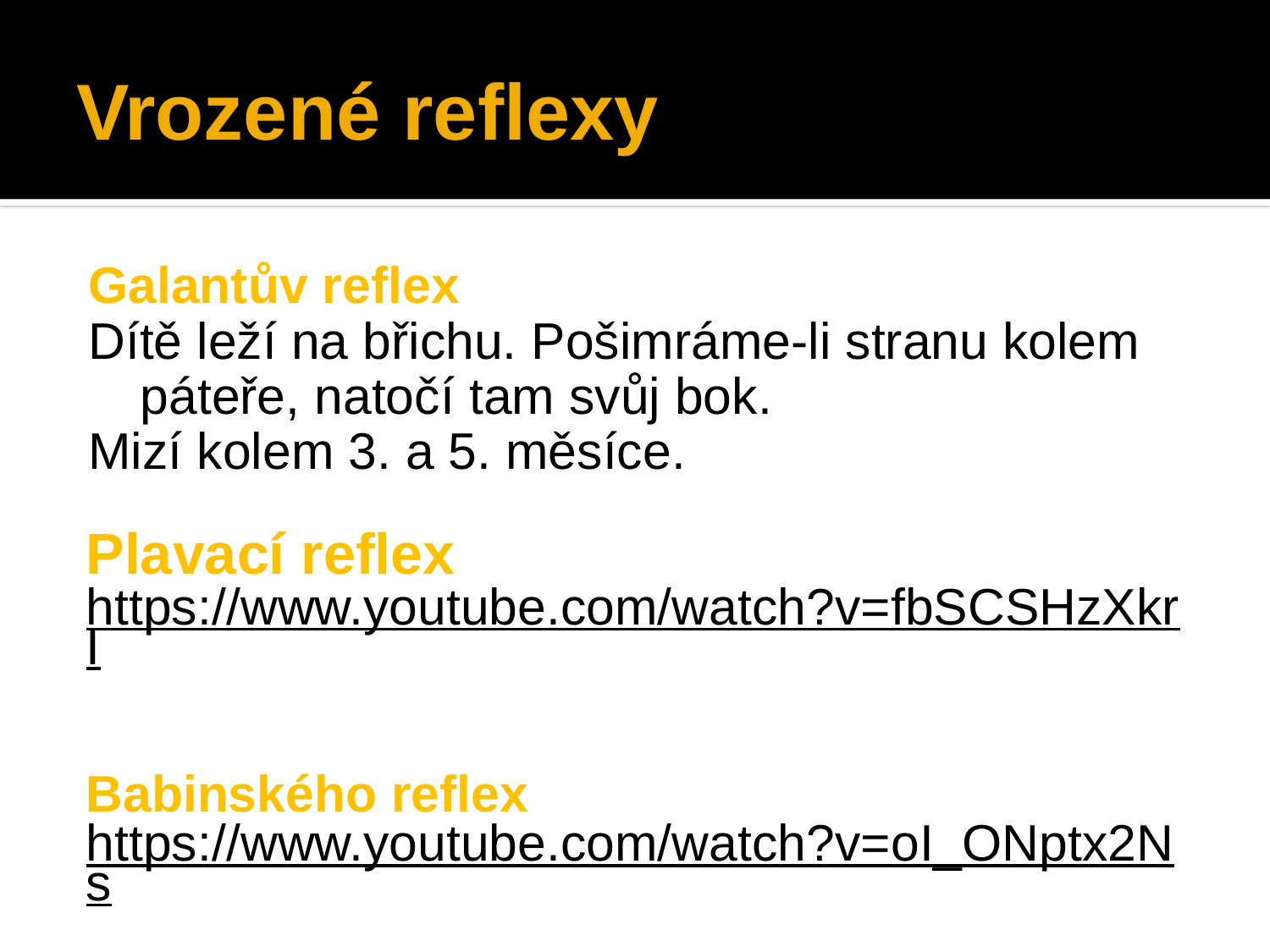

# Vrozené reflexy
Galantův reflex
Dítě leží na břichu. Pošimráme-li stranu kolem páteře, natočí tam svůj bok.
Mizí kolem 3. a 5. měsíce.

Plavací reflex
https://www.youtube.com/watch?v=fbSCSHzXkrI

Babinského reflex
https://www.youtube.com/watch?v=oI_ONptx2Ns